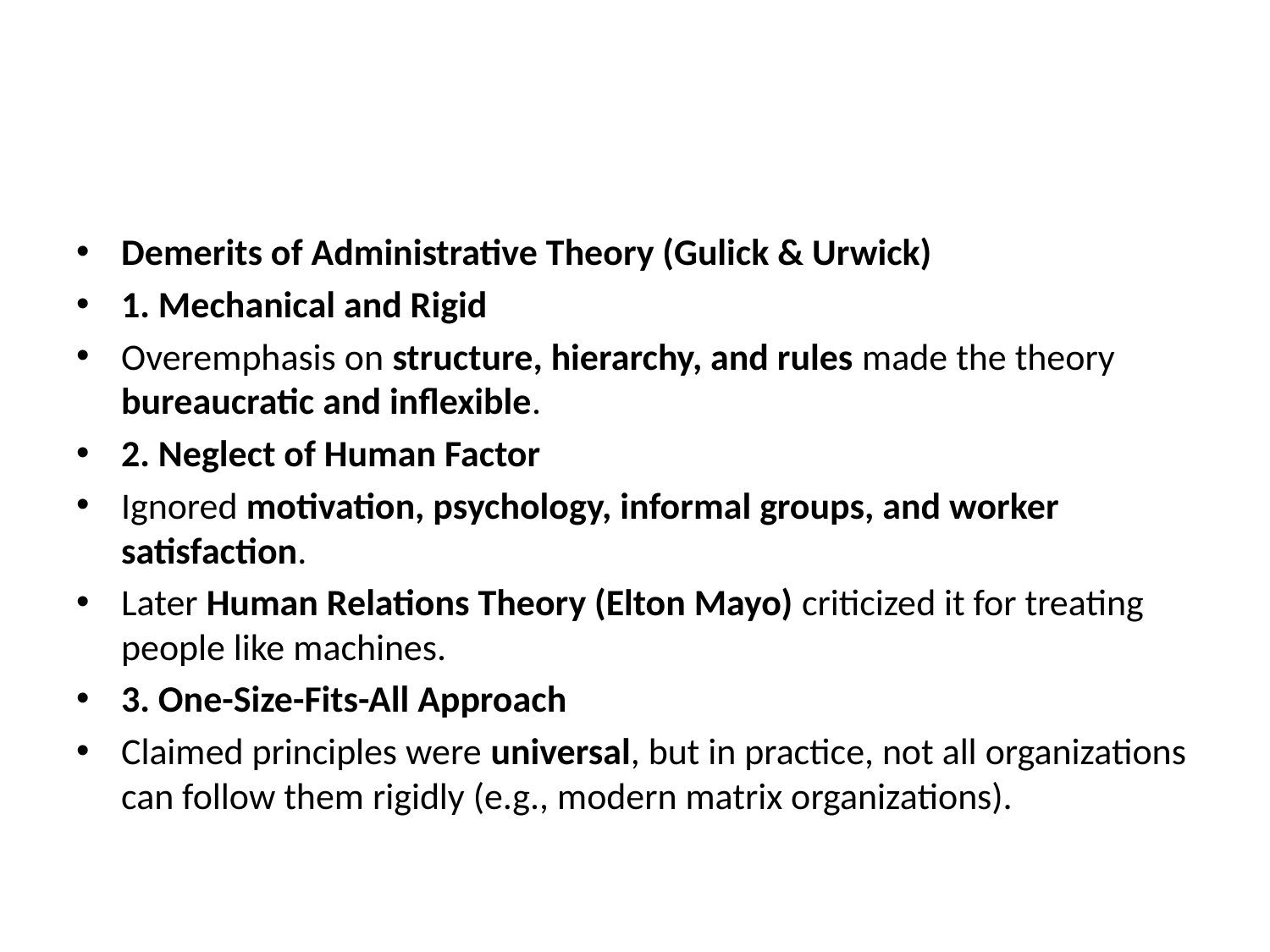

#
Demerits of Administrative Theory (Gulick & Urwick)
1. Mechanical and Rigid
Overemphasis on structure, hierarchy, and rules made the theory bureaucratic and inflexible.
2. Neglect of Human Factor
Ignored motivation, psychology, informal groups, and worker satisfaction.
Later Human Relations Theory (Elton Mayo) criticized it for treating people like machines.
3. One-Size-Fits-All Approach
Claimed principles were universal, but in practice, not all organizations can follow them rigidly (e.g., modern matrix organizations).